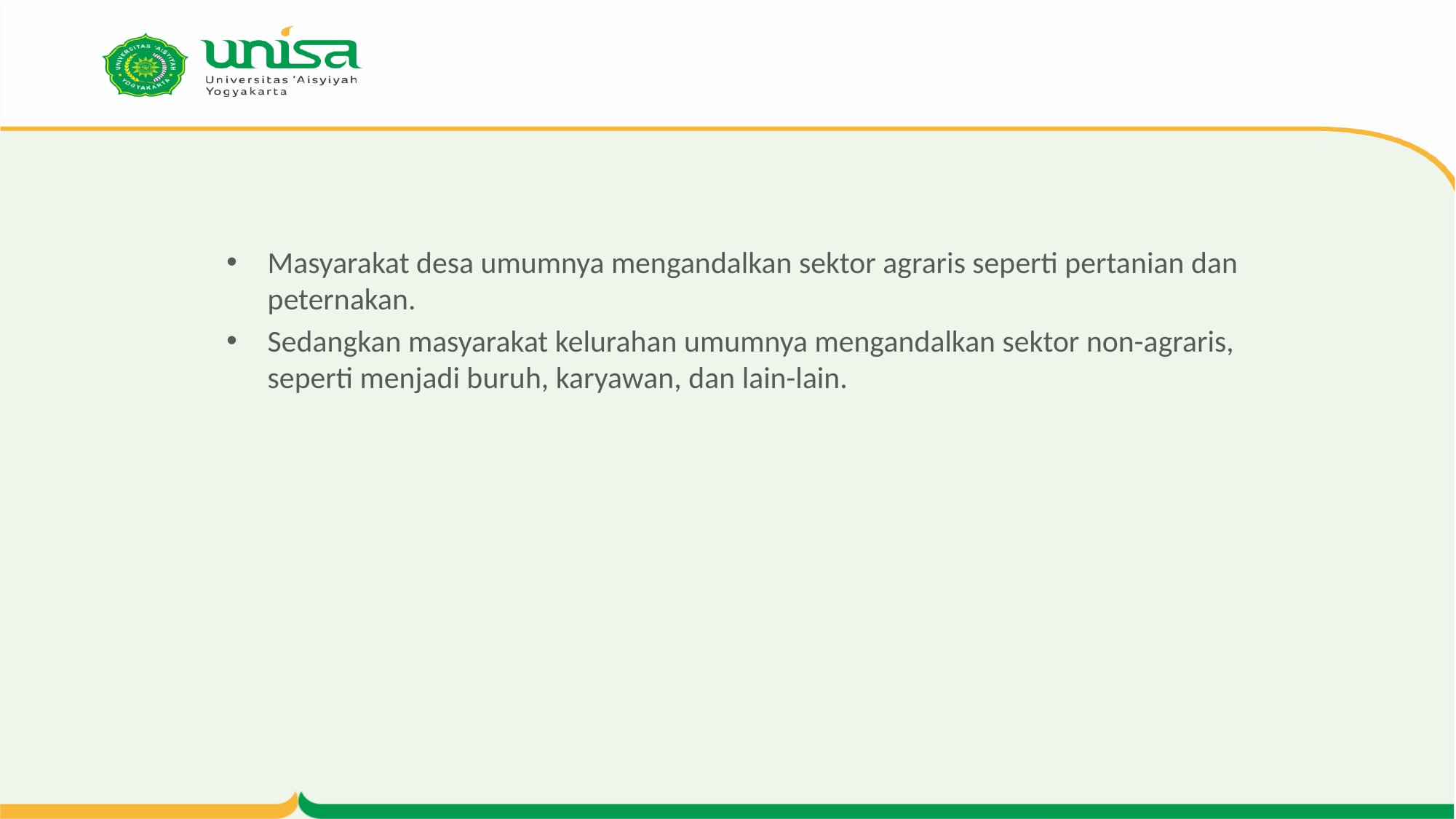

#
Masyarakat desa umumnya mengandalkan sektor agraris seperti pertanian dan peternakan.
Sedangkan masyarakat kelurahan umumnya mengandalkan sektor non-agraris, seperti menjadi buruh, karyawan, dan lain-lain.